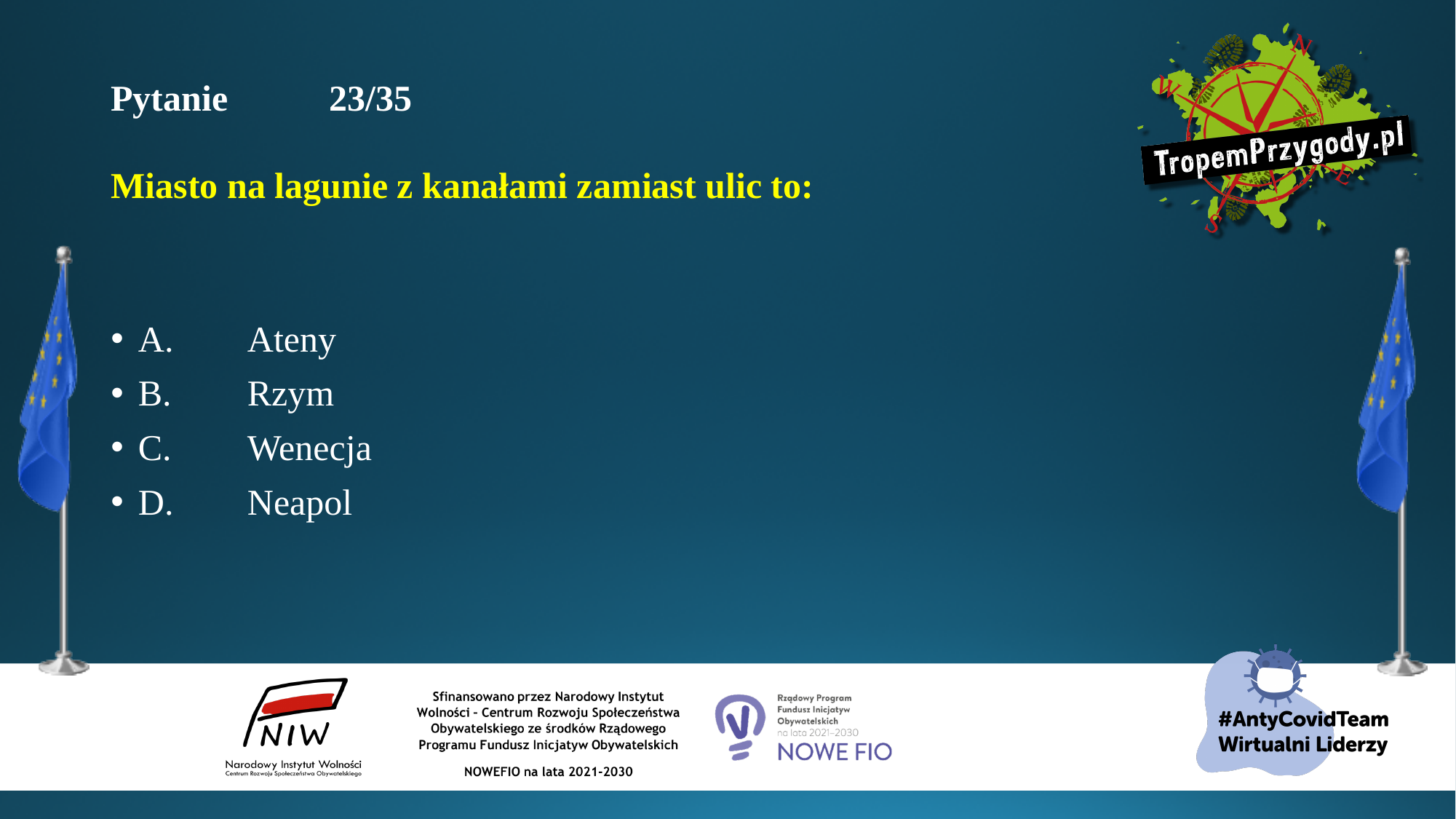

# Pytanie 	23/35 Miasto na lagunie z kanałami zamiast ulic to:
A.	Ateny
B.	Rzym
C.	Wenecja
D.	Neapol